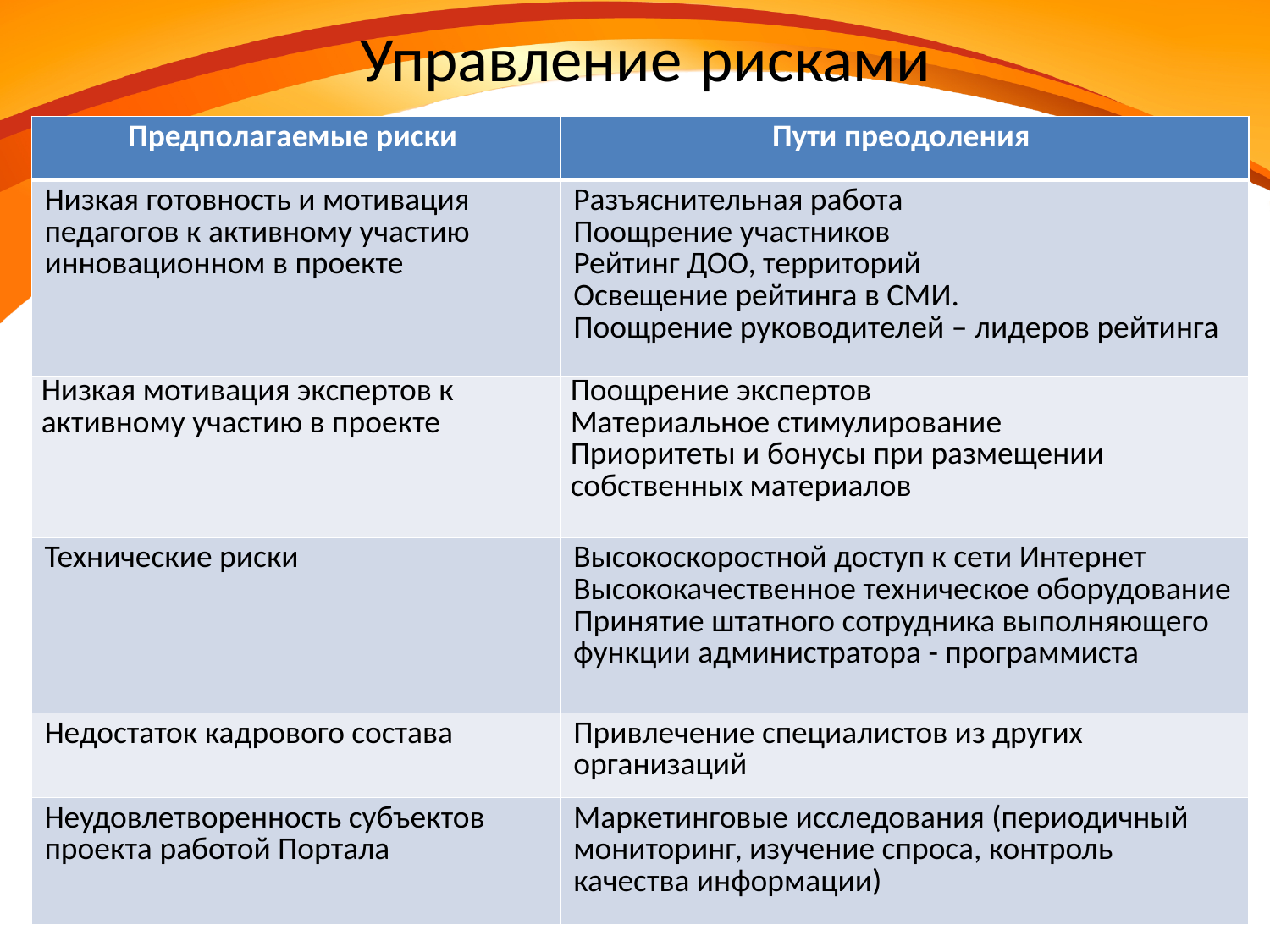

# Управление рисками
| Предполагаемые риски | Пути преодоления |
| --- | --- |
| Низкая готовность и мотивация педагогов к активному участию инновационном в проекте | Разъяснительная работа Поощрение участников Рейтинг ДОО, территорий Освещение рейтинга в СМИ. Поощрение руководителей – лидеров рейтинга |
| Низкая мотивация экспертов к активному участию в проекте | Поощрение экспертов Материальное стимулирование Приоритеты и бонусы при размещении собственных материалов |
| Технические риски | Высокоскоростной доступ к сети Интернет Высококачественное техническое оборудование Принятие штатного сотрудника выполняющего функции администратора - программиста |
| Недостаток кадрового состава | Привлечение специалистов из других организаций |
| Неудовлетворенность субъектов проекта работой Портала | Маркетинговые исследования (периодичный мониторинг, изучение спроса, контроль качества информации) |